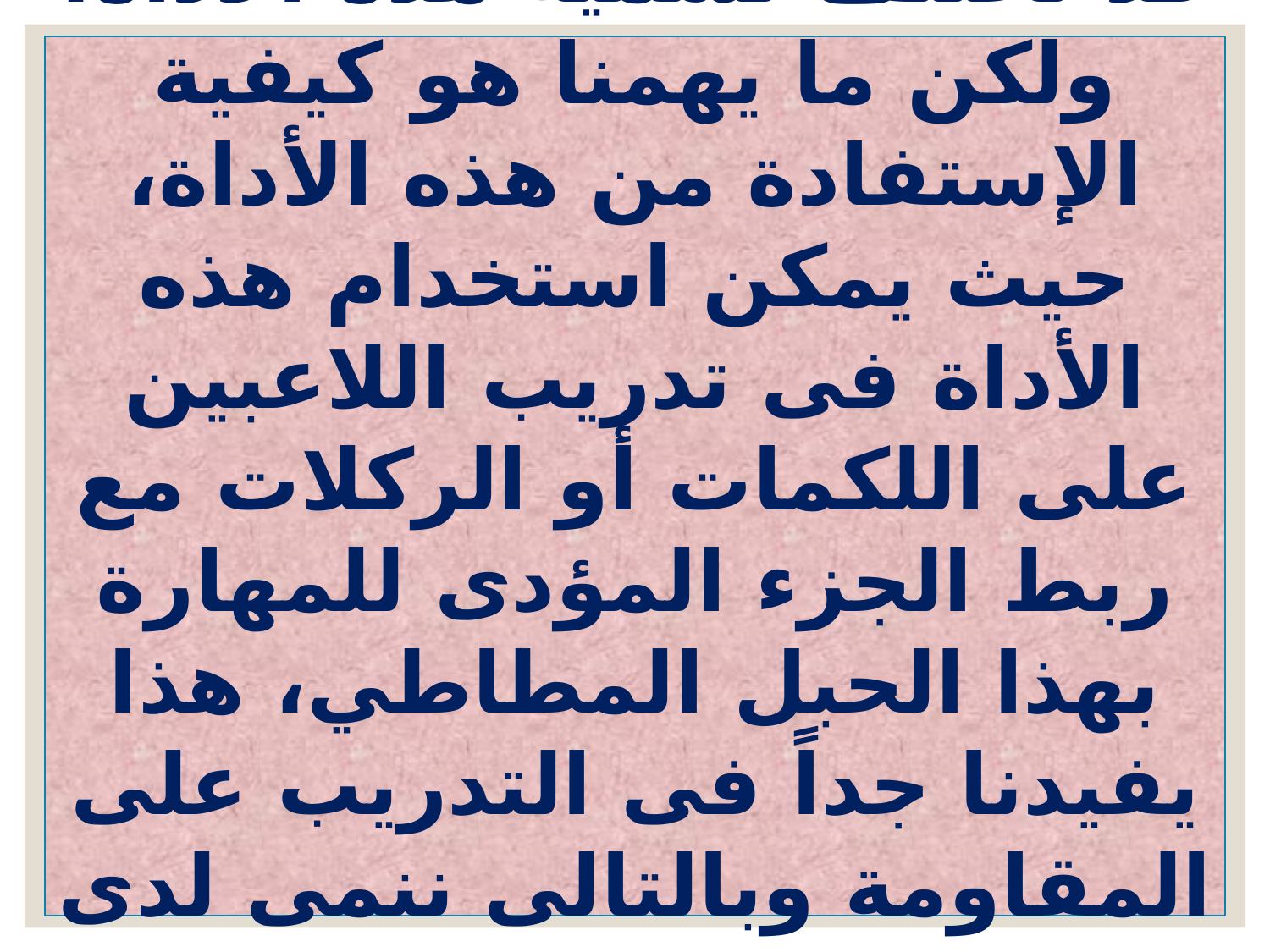

-2  الحبل المطاطي:
قد تختلف تسمية هذه الأداة، ولكن ما يهمنا هو كيفية الإستفادة من هذه الأداة، حيث يمكن استخدام هذه الأداة فى تدريب اللاعبين على اللكمات أو الركلات مع ربط الجزء المؤدى للمهارة بهذا الحبل المطاطي، هذا يفيدنا جداً فى التدريب على المقاومة وبالتالى ننمى لدى اللاعب القوة المميزة بالسرعة.